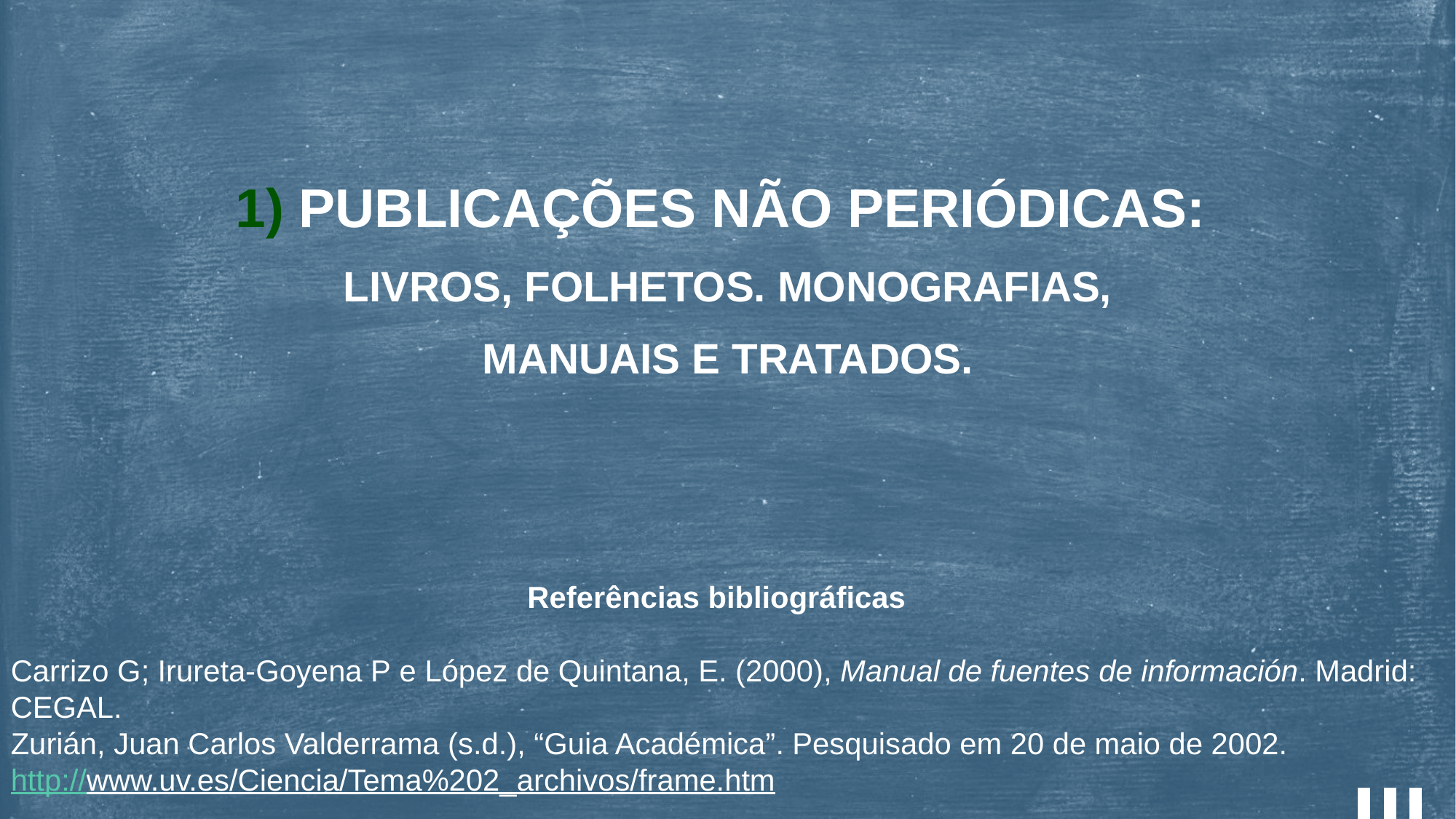

1) PUBLICAÇÕES NÃO PERIÓDICAS:
LIVROS, FOLHETOS. MONOGRAFIAS,
MANUAIS E TRATADOS.
Referências bibliográficas

Carrizo G; Irureta-Goyena P e López de Quintana, E. (2000), Manual de fuentes de información. Madrid: CEGAL.
Zurián, Juan Carlos Valderrama (s.d.), “Guia Académica”. Pesquisado em 20 de maio de 2002.
http://www.uv.es/Ciencia/Tema%202_archivos/frame.htm